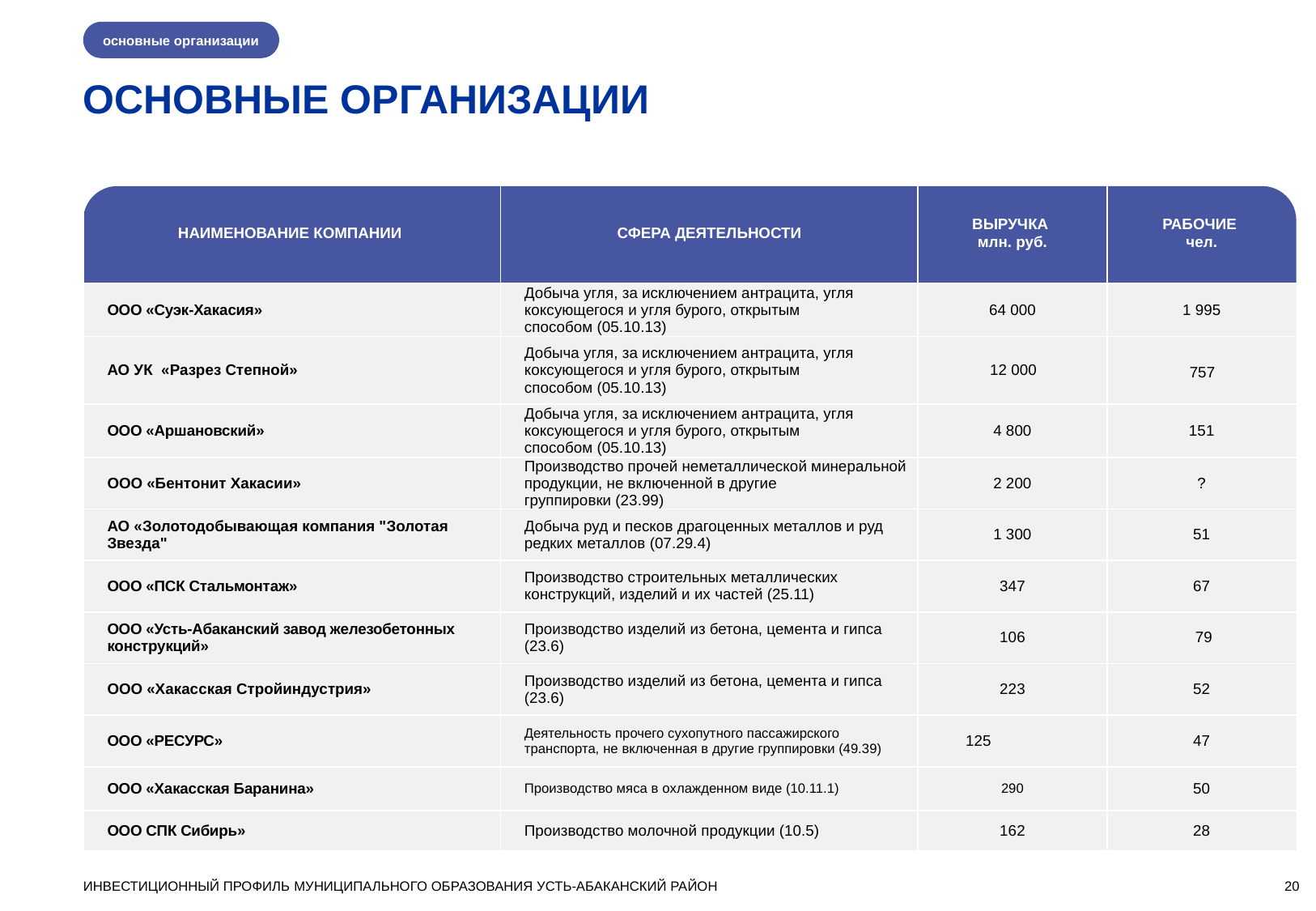

основные организации
ОСНОВНЫЕ ОРГАНИЗАЦИИ
| НАИМЕНОВАНИЕ КОМПАНИИ | СФЕРА ДЕЯТЕЛЬНОСТИ | ВЫРУЧКА млн. руб. | РАБОЧИЕ чел. |
| --- | --- | --- | --- |
| ООО «Суэк-Хакасия» | Добыча угля, за исключением антрацита, угля коксующегося и угля бурого, открытым способом (05.10.13) | 64 000 | 1 995 |
| АО УК «Разрез Степной» | Добыча угля, за исключением антрацита, угля коксующегося и угля бурого, открытым способом (05.10.13) | 12 000 | 757 |
| ООО «Аршановский» | Добыча угля, за исключением антрацита, угля коксующегося и угля бурого, открытым способом (05.10.13) | 4 800 | 151 |
| ООО «Бентонит Хакасии» | Производство прочей неметаллической минеральной продукции, не включенной в другие группировки (23.99) | 2 200 | ? |
| АО «Золотодобывающая компания "Золотая Звезда" | Добыча руд и песков драгоценных металлов и руд редких металлов (07.29.4) | 1 300 | 51 |
| ООО «ПСК Стальмонтаж» | Производство строительных металлических конструкций, изделий и их частей (25.11) | 347 | 67 |
| ООО «Усть-Абаканский завод железобетонных конструкций» | Производство изделий из бетона, цемента и гипса (23.6) | 106 | 79 |
| ООО «Хакасская Стройиндустрия» | Производство изделий из бетона, цемента и гипса (23.6) | 223 | 52 |
| ООО «РЕСУРС» | Деятельность прочего сухопутного пассажирского транспорта, не включенная в другие группировки (49.39) | 125 | 47 |
| ООО «Хакасская Баранина» | Производство мяса в охлажденном виде (10.11.1) | 290 | 50 |
| ООО СПК Сибирь» | Производство молочной продукции (10.5) | 162 | 28 |

ИНВЕСТИЦИОННЫЙ ПРОФИЛЬ МУНИЦИПАЛЬНОГО ОБРАЗОВАНИЯ УСТЬ-АБАКАНСКИЙ РАЙОН
20